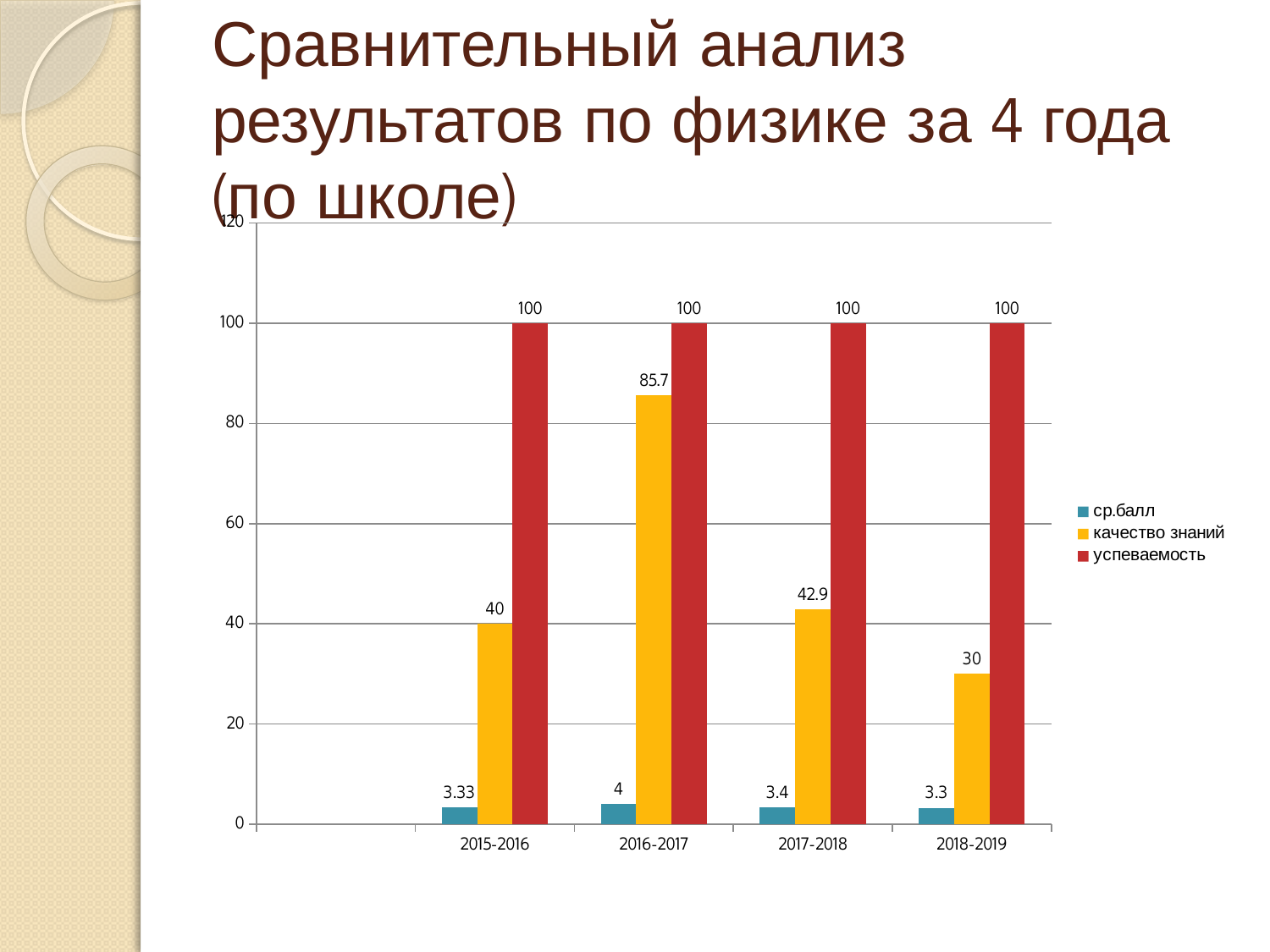

# Сравнительный анализ результатов по физике за 4 года (по школе)

### Chart

| Category | ср.балл | качество знаний | успеваемость |
|---|---|---|---|
|  | None | None | None |
| 2015-2016 | 3.33 | 40.0 | 100.0 |
| 2016-2017 | 4.0 | 85.7 | 100.0 |
| 2017-2018 | 3.4 | 42.9 | 100.0 |
| 2018-2019 | 3.3 | 30.0 | 100.0 |